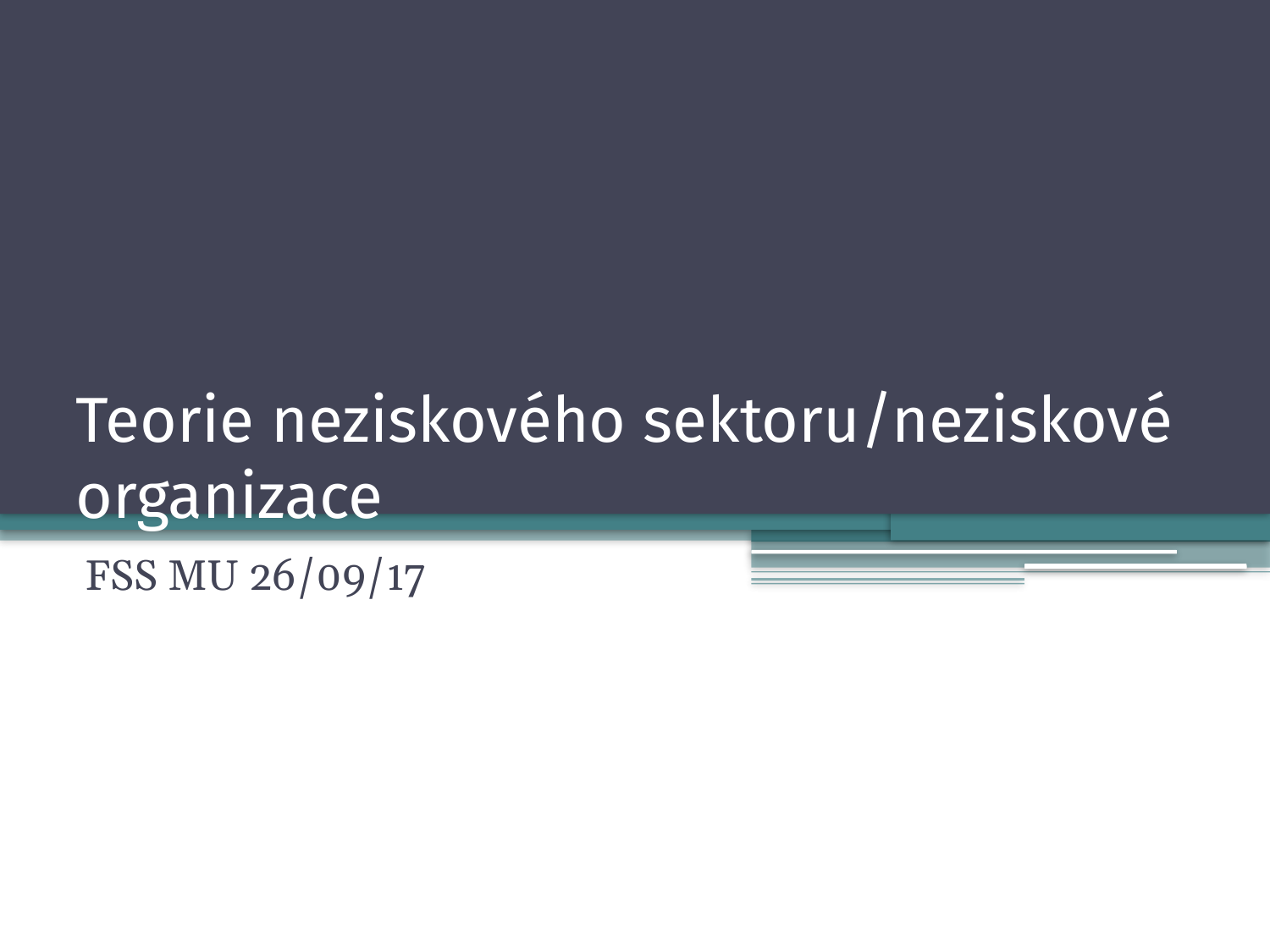

# Teorie neziskového sektoru/neziskové organizace
FSS MU 26/09/17